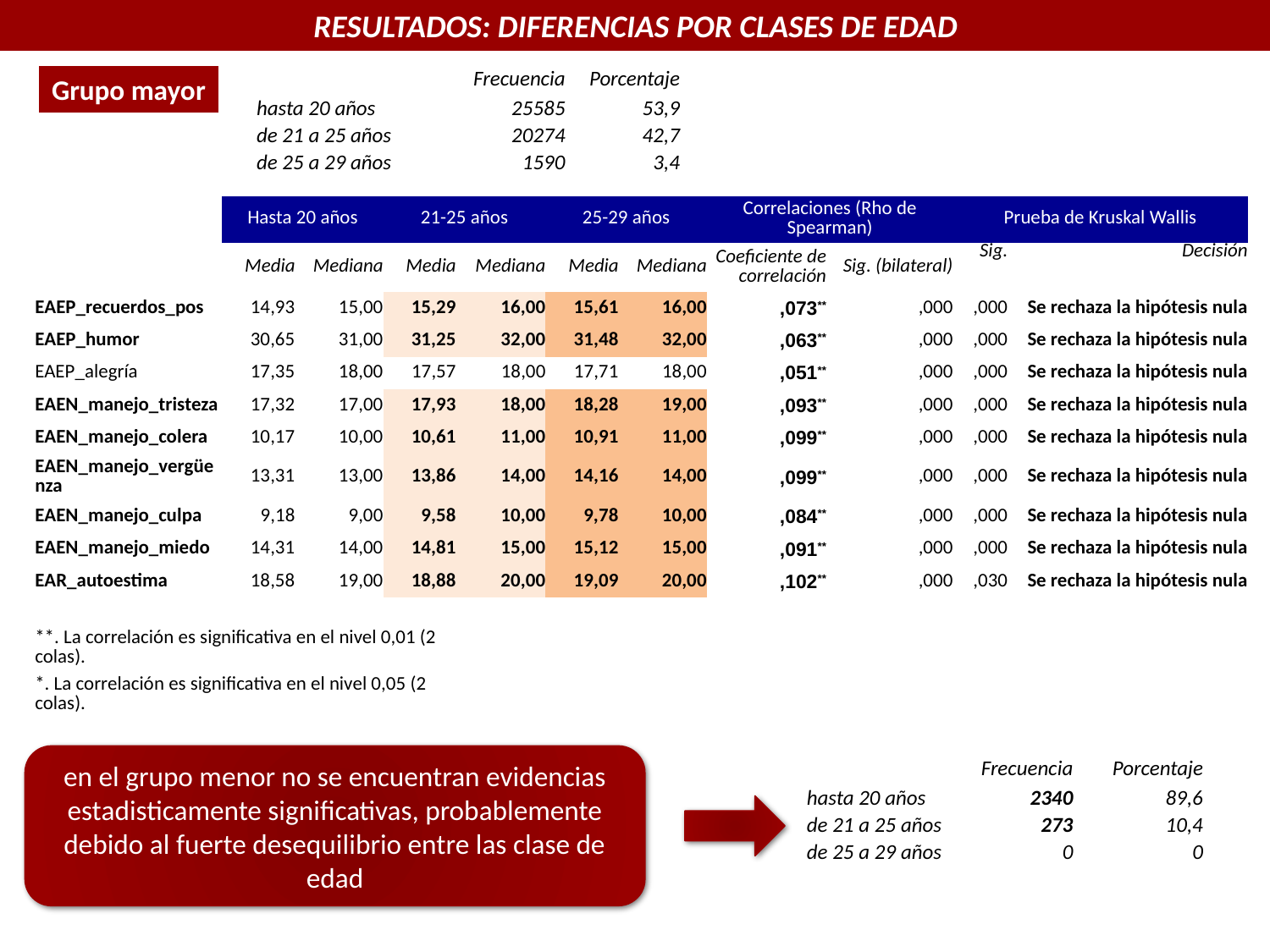

RESULTADOS: DIFERENCIAS POR CLASES DE EDAD
Grupo mayor
|  | Frecuencia | Porcentaje |
| --- | --- | --- |
| hasta 20 años | 25585 | 53,9 |
| de 21 a 25 años | 20274 | 42,7 |
| de 25 a 29 años | 1590 | 3,4 |
|  | Hasta 20 años |  | 21-25 años |  | 25-29 años |  | Correlaciones (Rho de Spearman) |  | Prueba de Kruskal Wallis |  |
| --- | --- | --- | --- | --- | --- | --- | --- | --- | --- | --- |
|  | Media | Mediana | Media | Mediana | Media | Mediana | Coeficiente de correlación | Sig. (bilateral) | Sig. | Decisión |
| EAEP\_recuerdos\_pos | 14,93 | 15,00 | 15,29 | 16,00 | 15,61 | 16,00 | ,073\*\* | ,000 | ,000 | Se rechaza la hipótesis nula |
| EAEP\_humor | 30,65 | 31,00 | 31,25 | 32,00 | 31,48 | 32,00 | ,063\*\* | ,000 | ,000 | Se rechaza la hipótesis nula |
| EAEP\_alegría | 17,35 | 18,00 | 17,57 | 18,00 | 17,71 | 18,00 | ,051\*\* | ,000 | ,000 | Se rechaza la hipótesis nula |
| EAEN\_manejo\_tristeza | 17,32 | 17,00 | 17,93 | 18,00 | 18,28 | 19,00 | ,093\*\* | ,000 | ,000 | Se rechaza la hipótesis nula |
| EAEN\_manejo\_colera | 10,17 | 10,00 | 10,61 | 11,00 | 10,91 | 11,00 | ,099\*\* | ,000 | ,000 | Se rechaza la hipótesis nula |
| EAEN\_manejo\_vergüenza | 13,31 | 13,00 | 13,86 | 14,00 | 14,16 | 14,00 | ,099\*\* | ,000 | ,000 | Se rechaza la hipótesis nula |
| EAEN\_manejo\_culpa | 9,18 | 9,00 | 9,58 | 10,00 | 9,78 | 10,00 | ,084\*\* | ,000 | ,000 | Se rechaza la hipótesis nula |
| EAEN\_manejo\_miedo | 14,31 | 14,00 | 14,81 | 15,00 | 15,12 | 15,00 | ,091\*\* | ,000 | ,000 | Se rechaza la hipótesis nula |
| EAR\_autoestima | 18,58 | 19,00 | 18,88 | 20,00 | 19,09 | 20,00 | ,102\*\* | ,000 | ,030 | Se rechaza la hipótesis nula |
|  |  |  |  |  |  |  |  |  |  |  |
| \*\*. La correlación es significativa en el nivel 0,01 (2 colas). |  |  |  |  |  |  |  |  |  |  |
| \*. La correlación es significativa en el nivel 0,05 (2 colas). |  |  |  |  |  |  |  |  |  |  |
en el grupo menor no se encuentran evidencias estadisticamente significativas, probablemente debido al fuerte desequilibrio entre las clase de edad
|  | Frecuencia | Porcentaje |
| --- | --- | --- |
| hasta 20 años | 2340 | 89,6 |
| de 21 a 25 años | 273 | 10,4 |
| de 25 a 29 años | 0 | 0 |